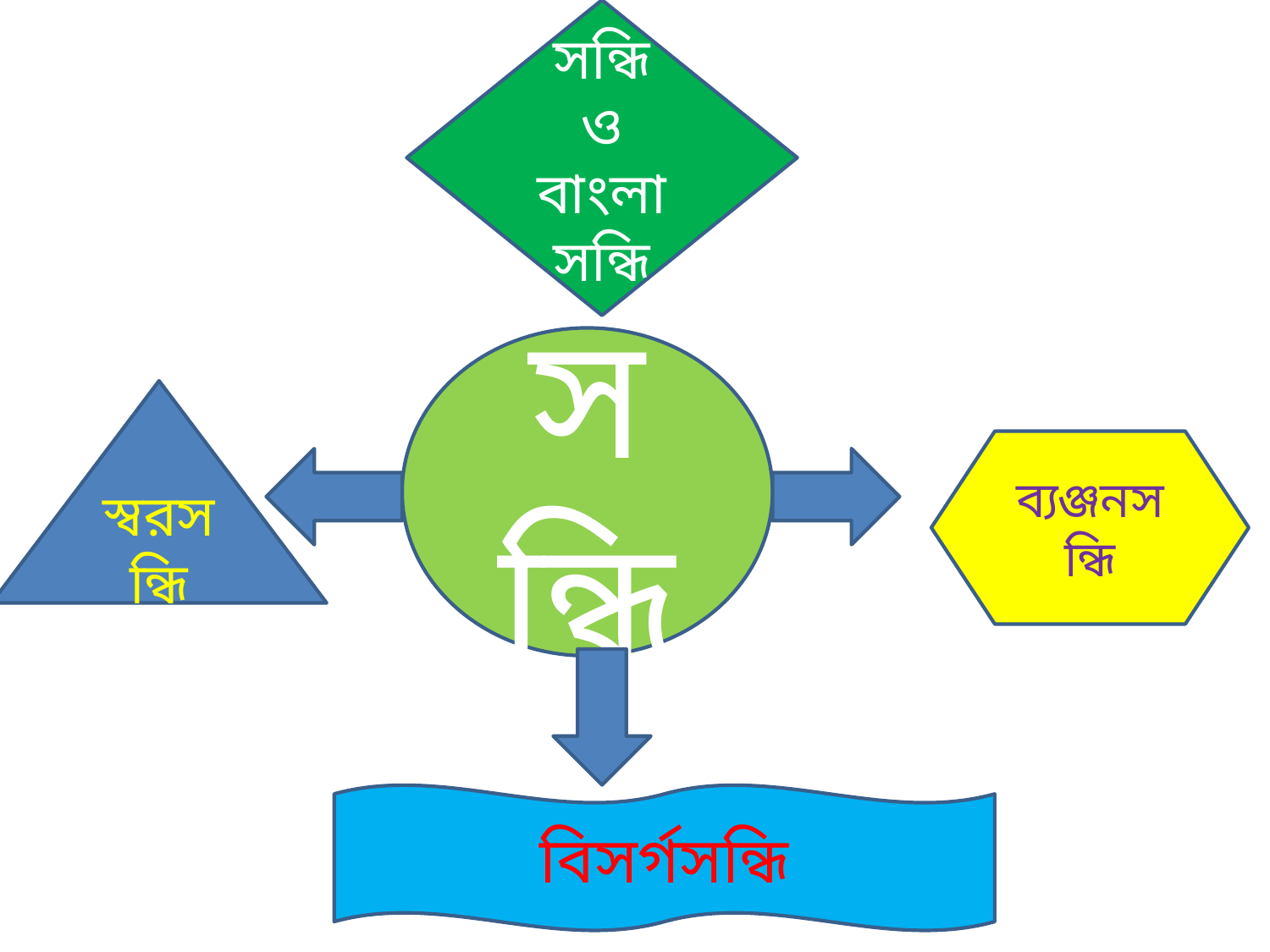

সন্ধি
ও
বাংলা সন্ধি
সন্ধি
স্বরসন্ধি

ব্যঞ্জনসন্ধি

বিসর্গসন্ধি